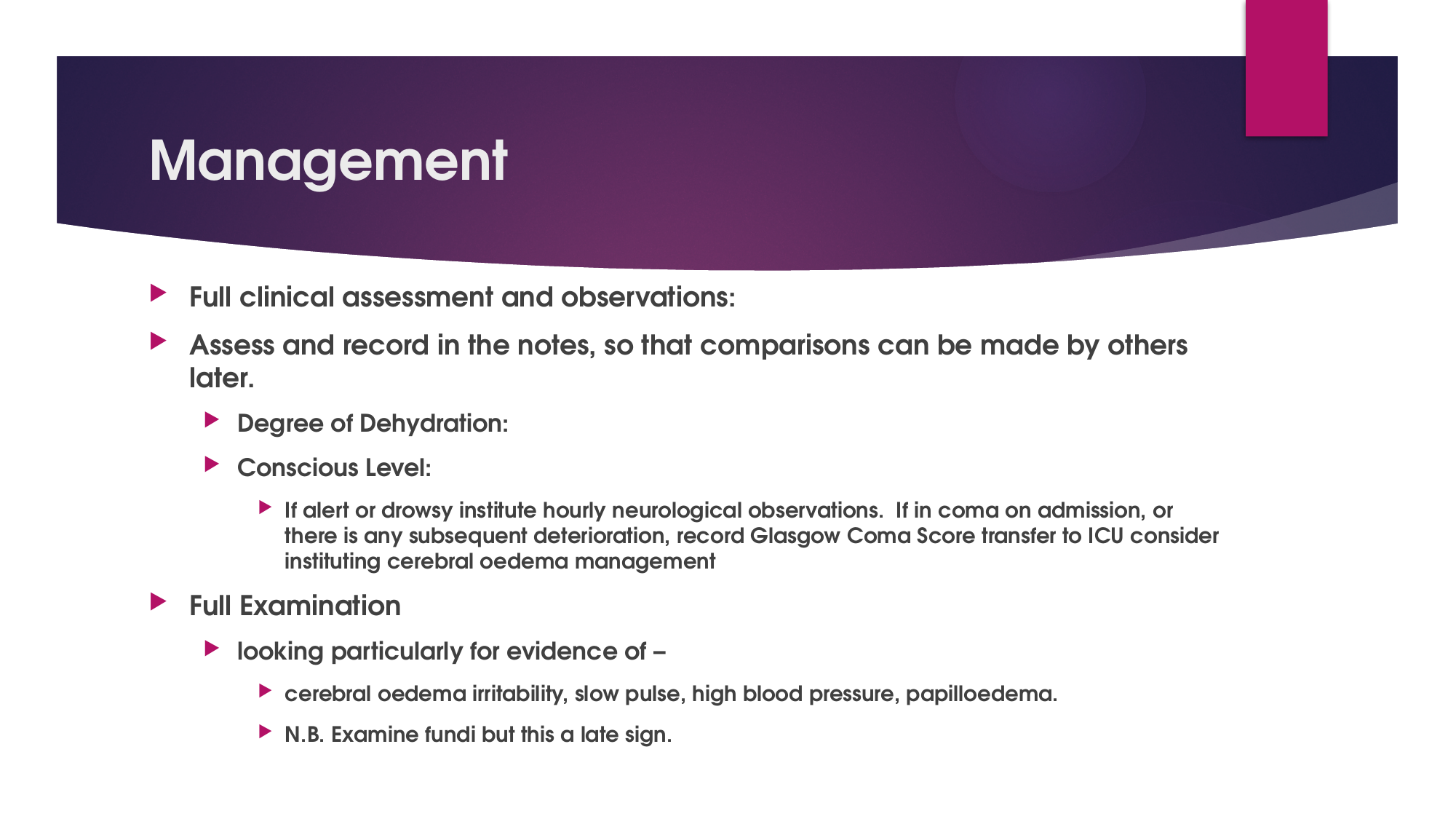

# Management
Full clinical assessment and observations:
Assess and record in the notes, so that comparisons can be made by others later.
Degree of Dehydration:
Conscious Level:
If alert or drowsy institute hourly neurological observations.  If in coma on admission, or there is any subsequent deterioration, record Glasgow Coma Score transfer to ICU consider instituting cerebral oedema management
Full Examination
looking particularly for evidence of –
cerebral oedema irritability, slow pulse, high blood pressure, papilloedema.
N.B. Examine fundi but this a late sign.